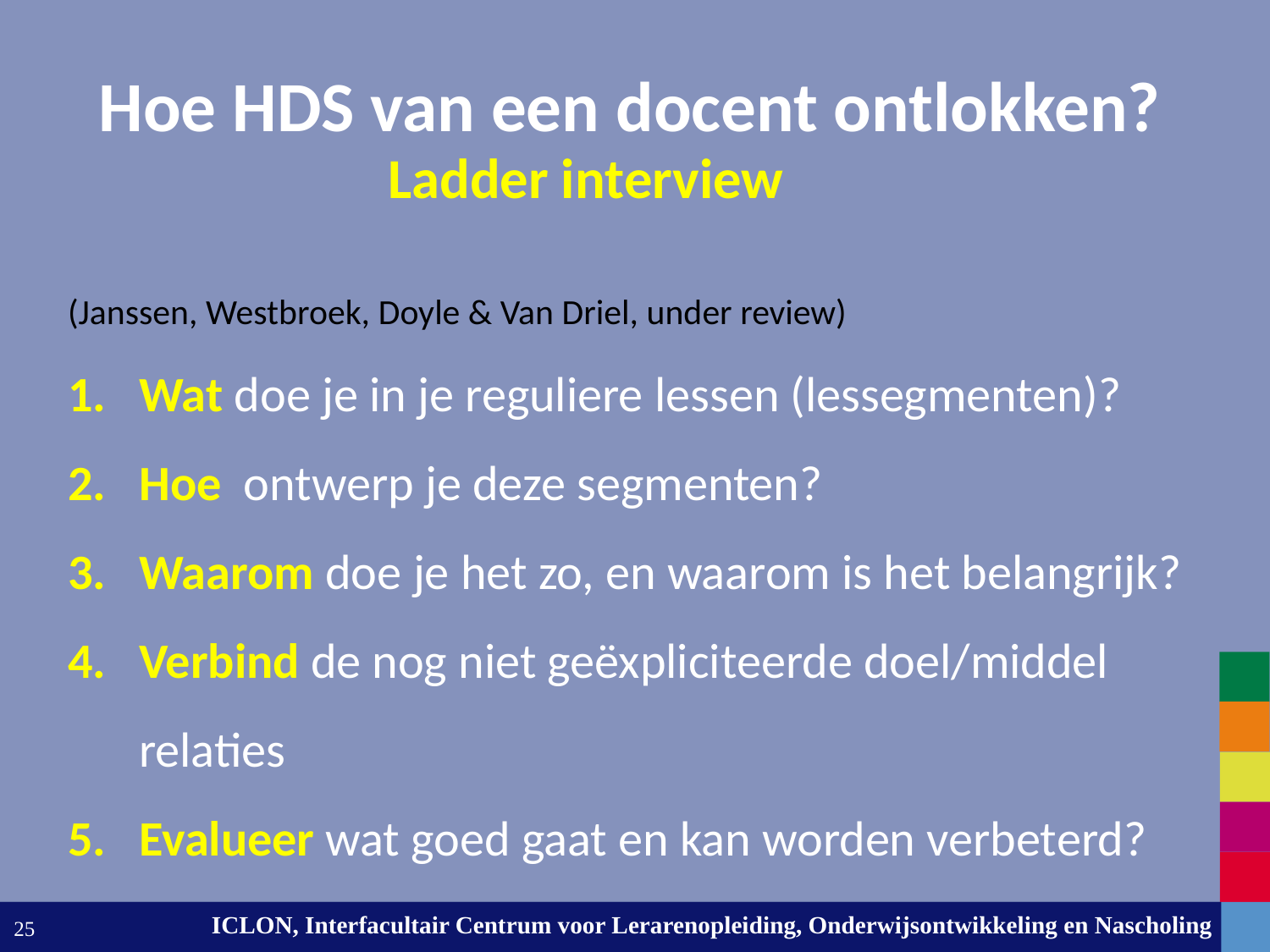

# Hoe HDS van een docent ontlokken?
Ladder interview
(Janssen, Westbroek, Doyle & Van Driel, under review)
Wat doe je in je reguliere lessen (lessegmenten)?
Hoe  ontwerp je deze segmenten?
Waarom doe je het zo, en waarom is het belangrijk?
Verbind de nog niet geëxpliciteerde doel/middel relaties
Evalueer wat goed gaat en kan worden verbeterd?